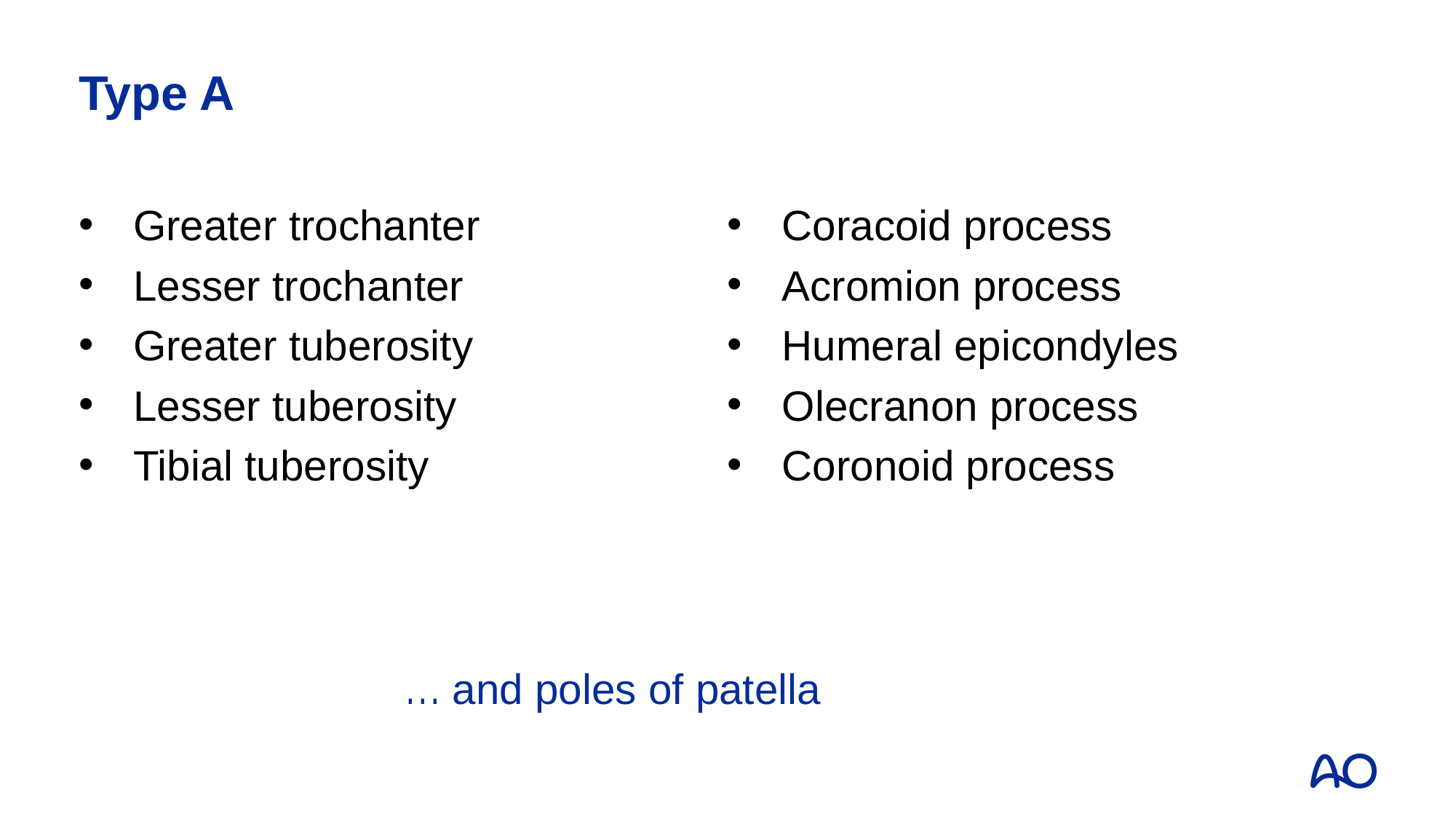

# Type A
Greater trochanter
Lesser trochanter
Greater tuberosity
Lesser tuberosity
Tibial tuberosity
Coracoid process
Acromion process
Humeral epicondyles
Olecranon process
Coronoid process
… and poles of patella